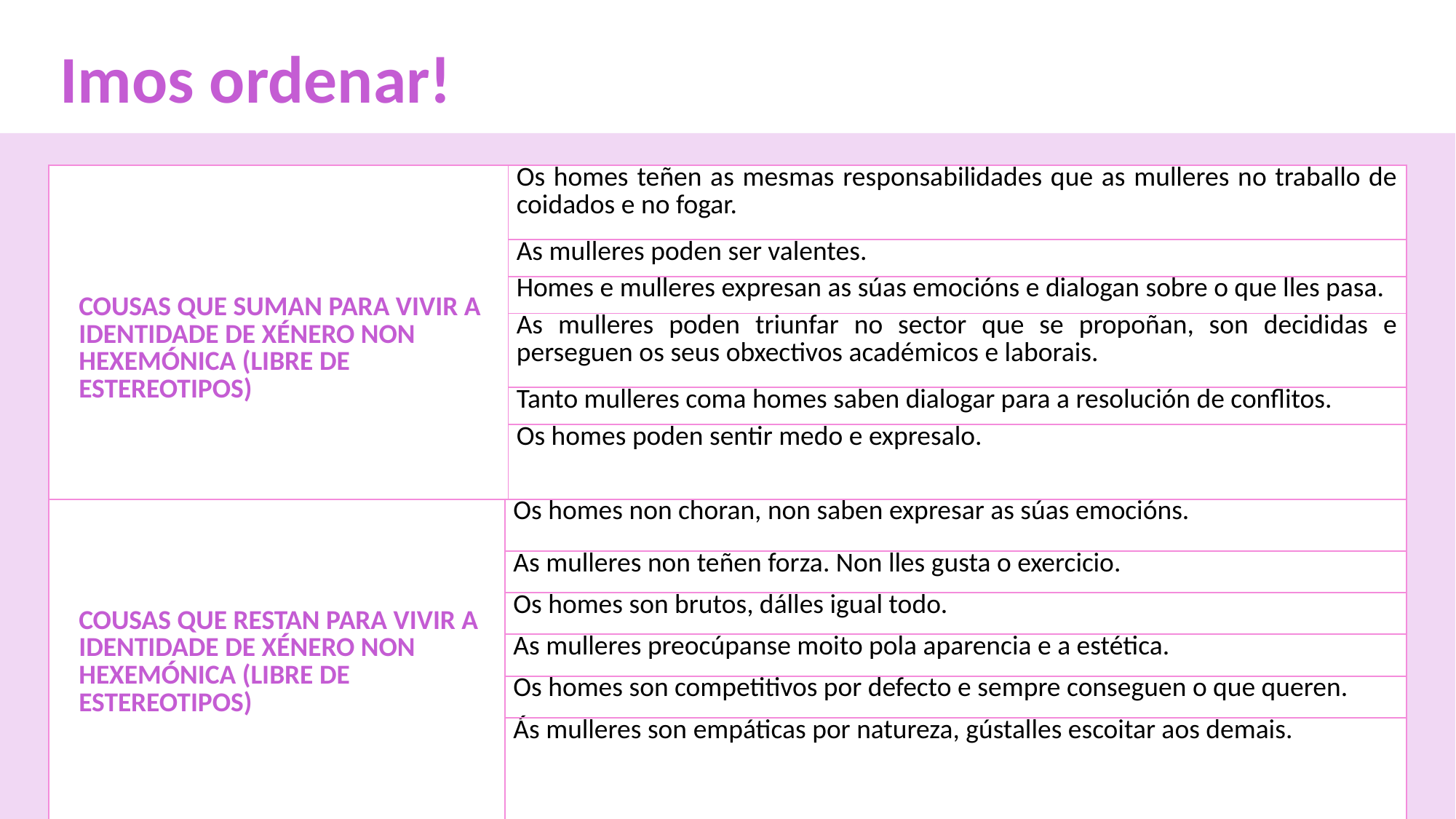

# Imos ordenar!

| COUSAS QUE SUMAN PARA VIVIR A IDENTIDADE DE XÉNERO NON HEXEMÓNICA (LIBRE DE ESTEREOTIPOS) | Os homes teñen as mesmas responsabilidades que as mulleres no traballo de coidados e no fogar. |
| --- | --- |
|  | As mulleres poden ser valentes. |
|  | Homes e mulleres expresan as súas emocións e dialogan sobre o que lles pasa. |
|  | As mulleres poden triunfar no sector que se propoñan, son decididas e perseguen os seus obxectivos académicos e laborais. |
|  | Tanto mulleres coma homes saben dialogar para a resolución de conflitos. |
|  | Os homes poden sentir medo e expresalo. |
| COUSAS QUE RESTAN PARA VIVIR A IDENTIDADE DE XÉNERO NON HEXEMÓNICA (LIBRE DE ESTEREOTIPOS) | Os homes non choran, non saben expresar as súas emocións. |
| --- | --- |
|  | As mulleres non teñen forza. Non lles gusta o exercicio. |
|  | Os homes son brutos, dálles igual todo. |
|  | As mulleres preocúpanse moito pola aparencia e a estética. |
|  | Os homes son competitivos por defecto e sempre conseguen o que queren. |
|  | Ás mulleres son empáticas por natureza, gústalles escoitar aos demais. |